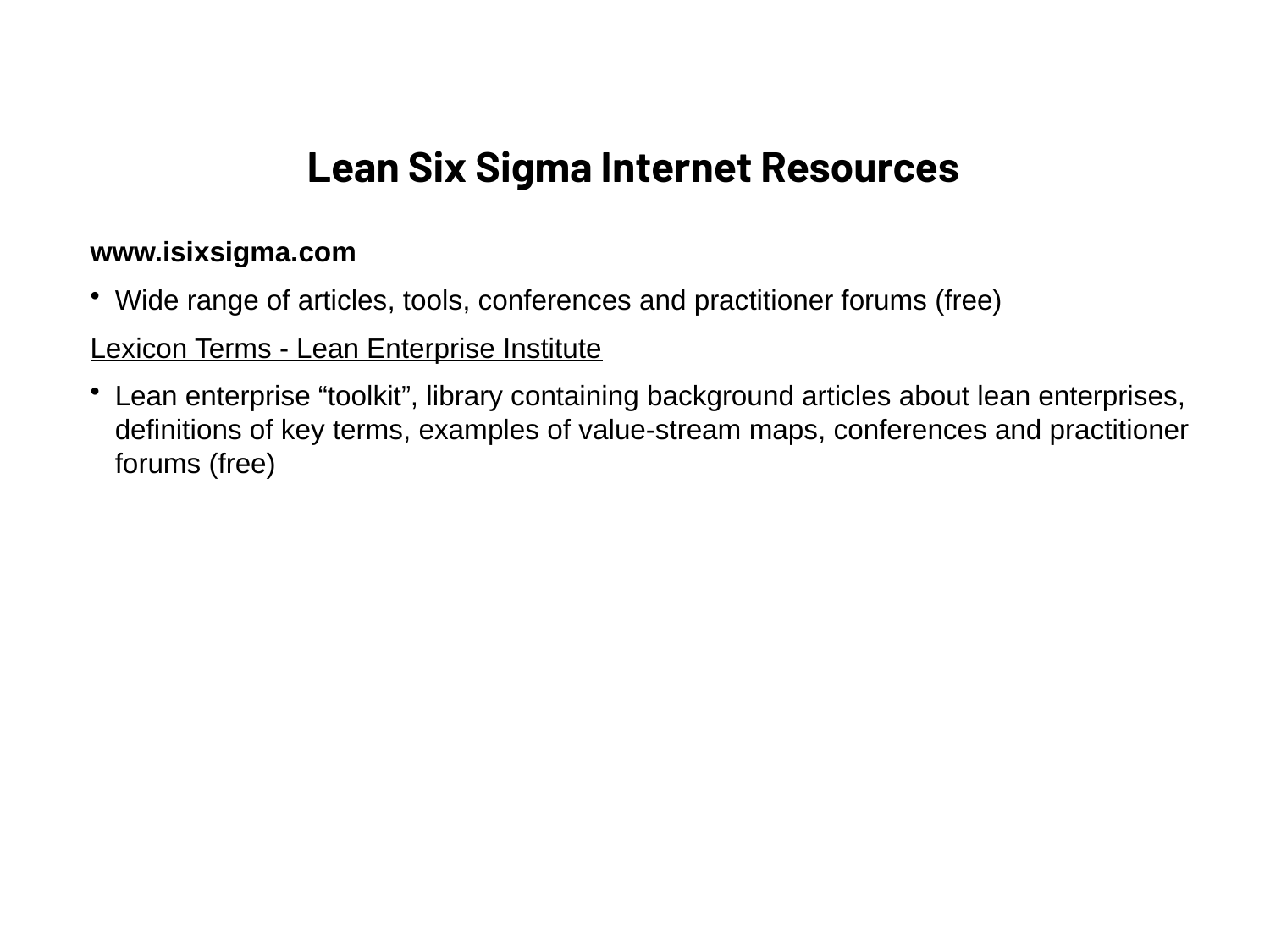

# Lean Six Sigma Internet Resources
www.isixsigma.com
Wide range of articles, tools, conferences and practitioner forums (free)
Lexicon Terms - Lean Enterprise Institute
Lean enterprise “toolkit”, library containing background articles about lean enterprises, definitions of key terms, examples of value-stream maps, conferences and practitioner forums (free)